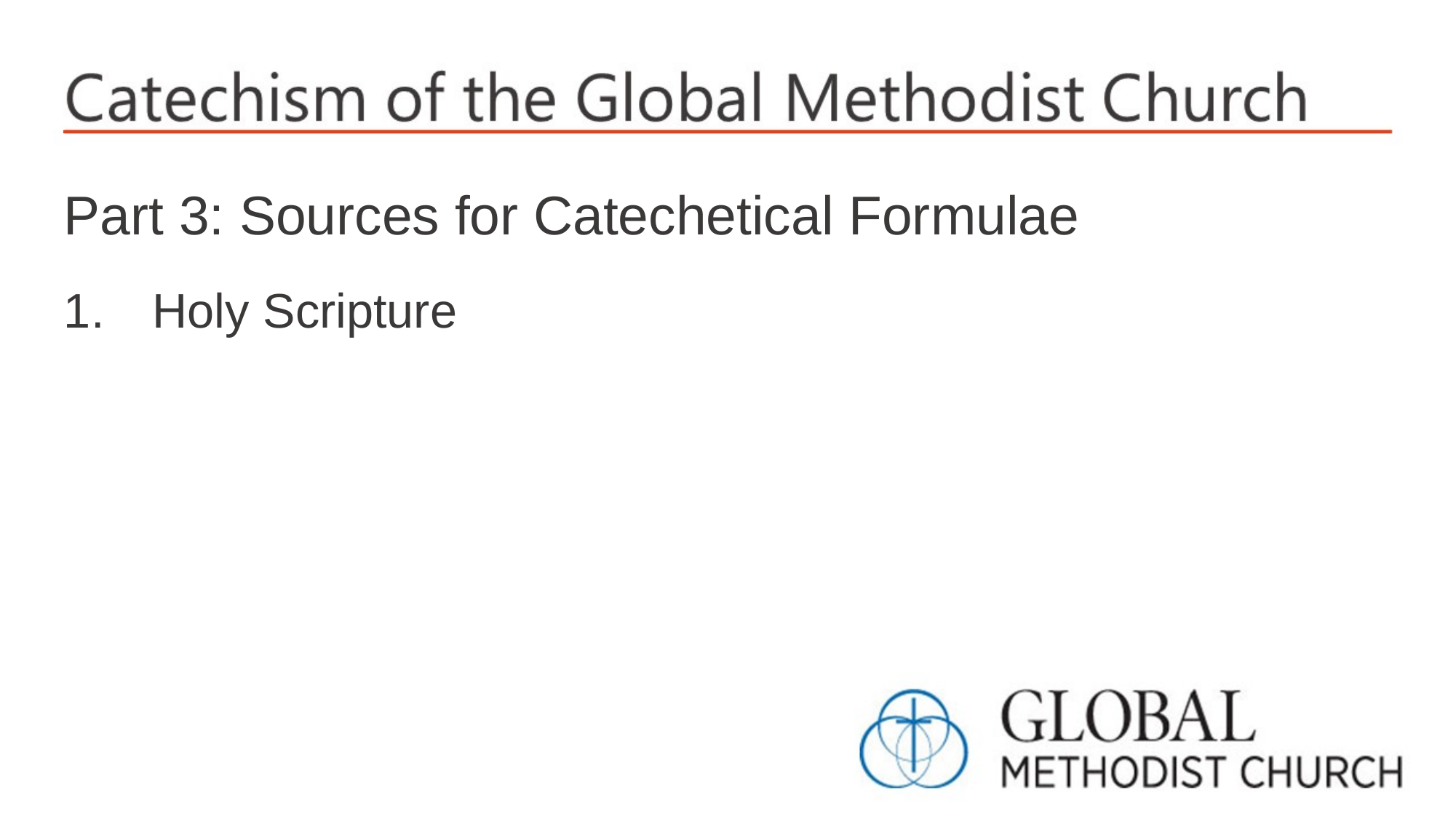

Part 3: Sources for Catechetical Formulae
Holy Scripture